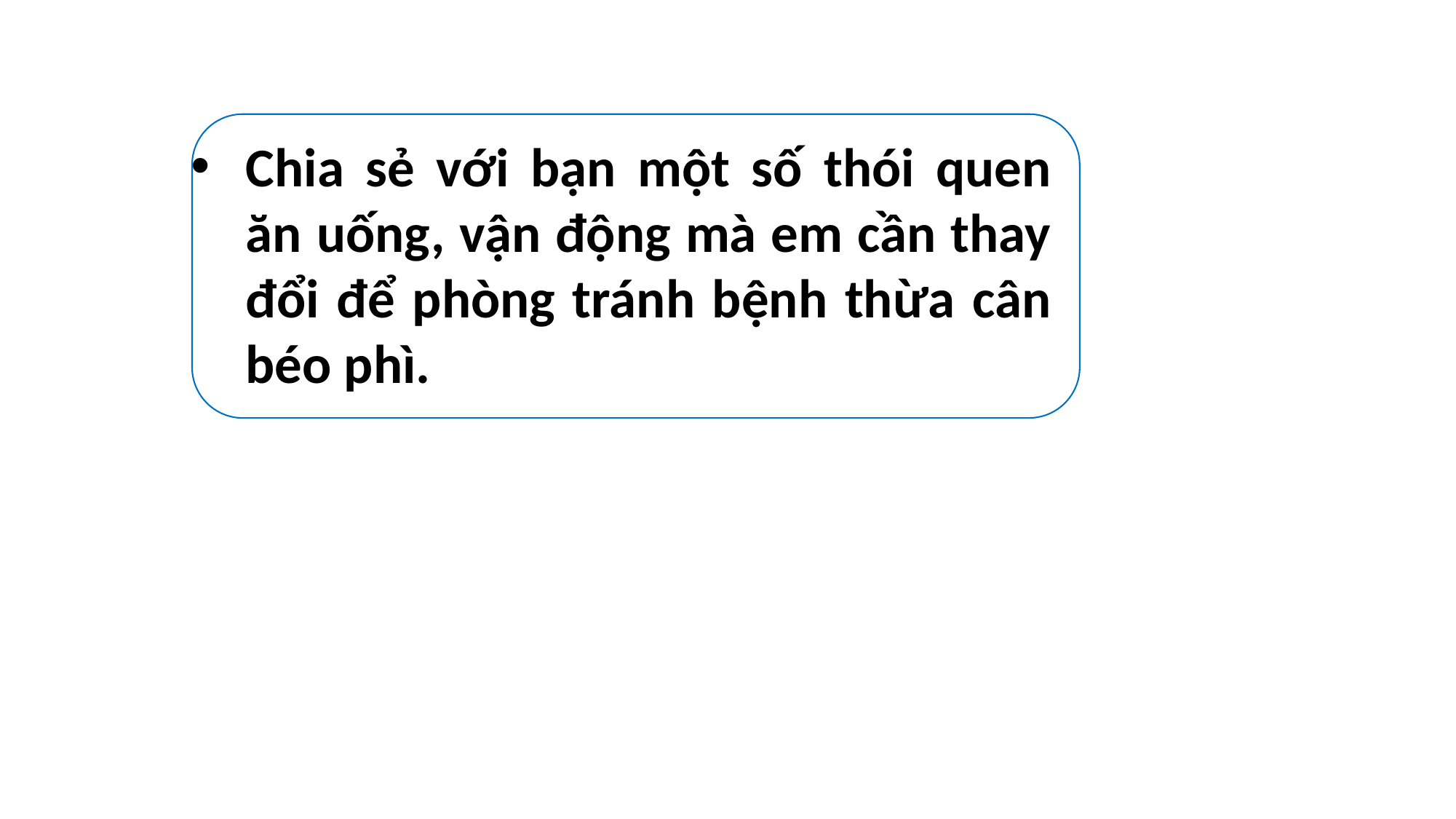

Chia sẻ với bạn một số thói quen ăn uống, vận động mà em cần thay đổi để phòng tránh bệnh thừa cân béo phì.